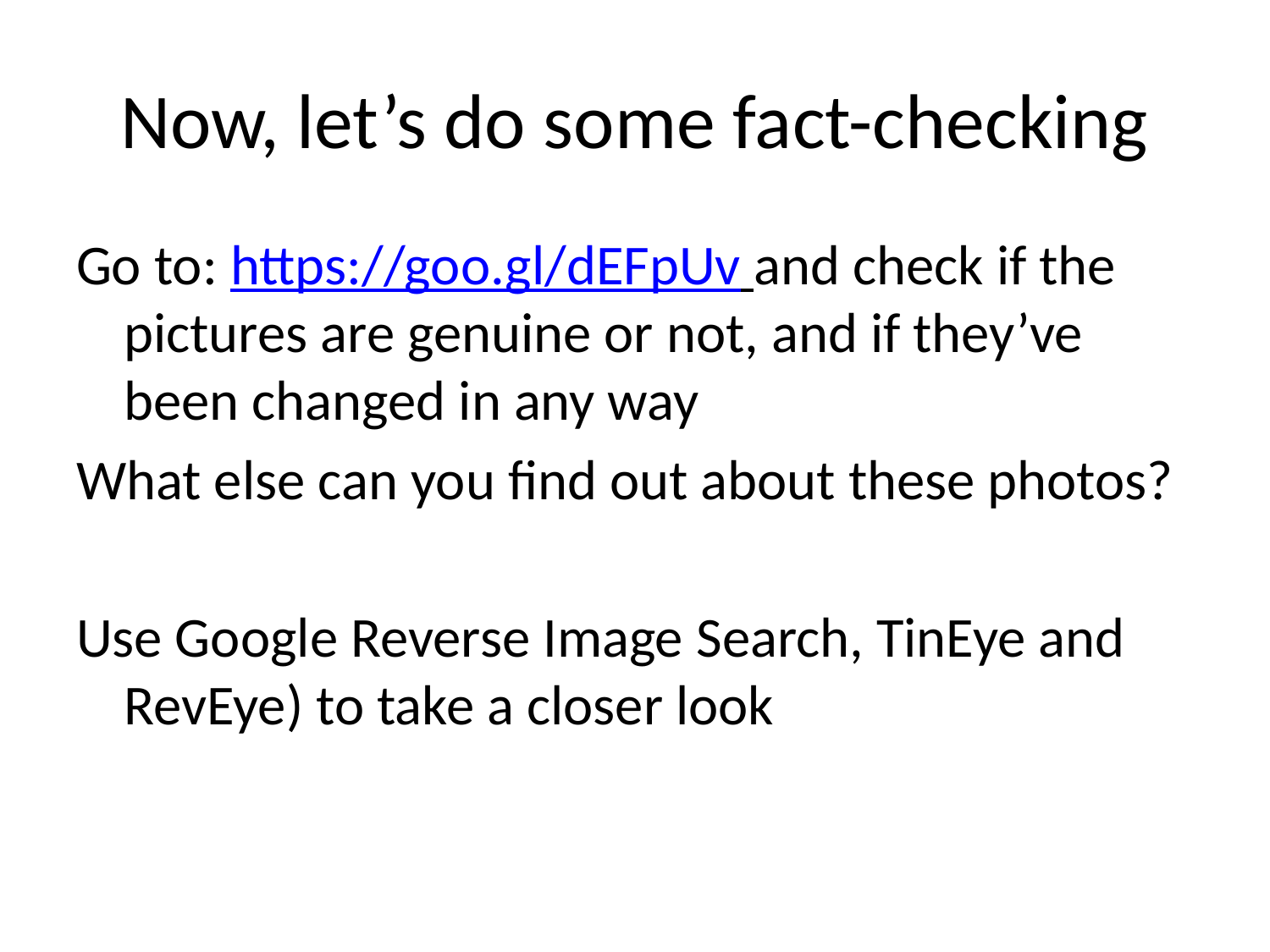

# Now, let’s do some fact-checking
Go to: https://goo.gl/dEFpUv and check if the pictures are genuine or not, and if they’ve been changed in any way
What else can you find out about these photos?

Use Google Reverse Image Search, TinEye and RevEye) to take a closer look